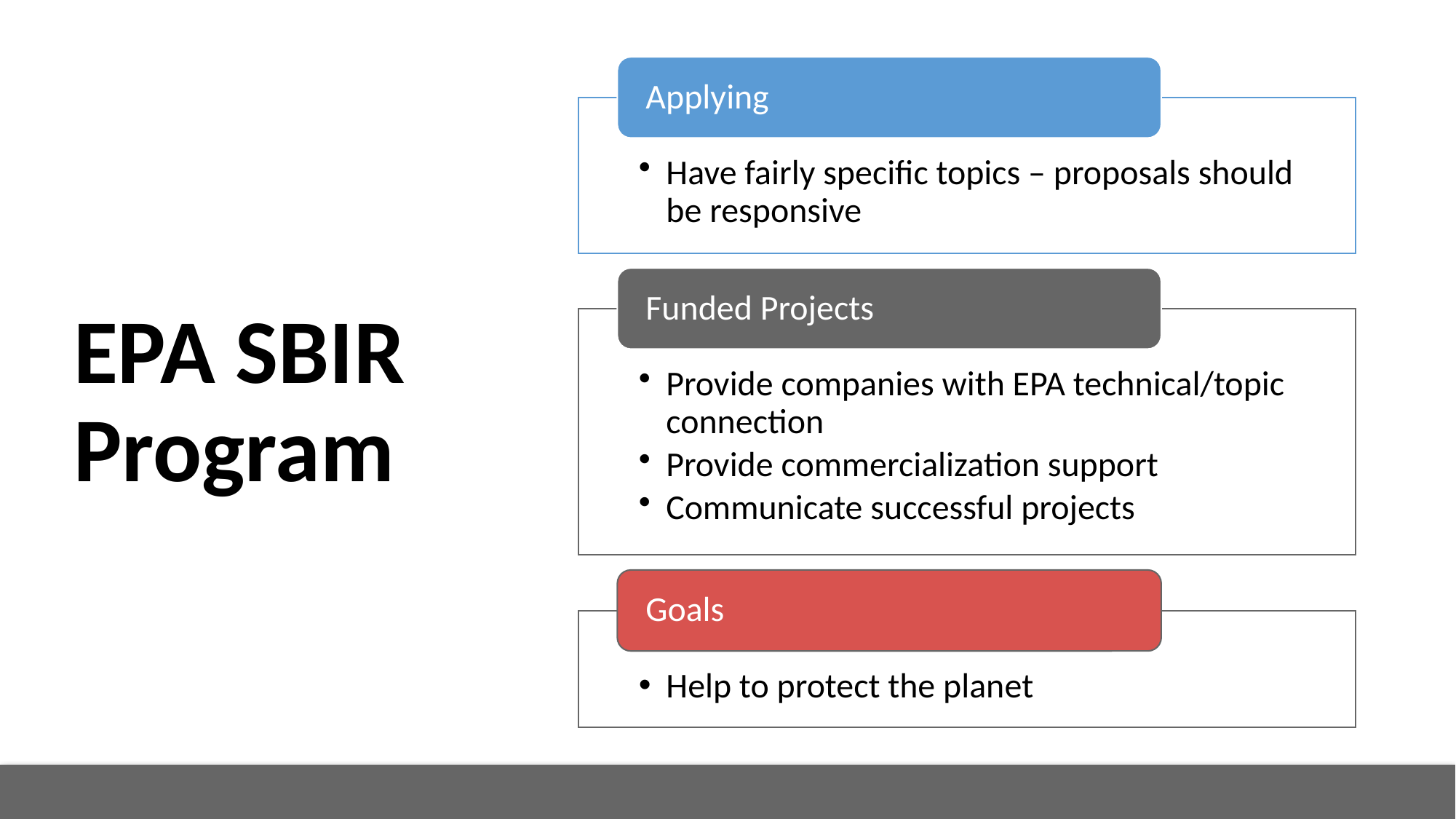

Have fairly specific topics – proposals should be responsive
Applying
Provide companies with EPA technical/topic connection
Provide commercialization support
Communicate successful projects
Funded Projects
Help to protect the planet
Goals
# EPA SBIR Program

U.S. Environmental Protection Agency
8